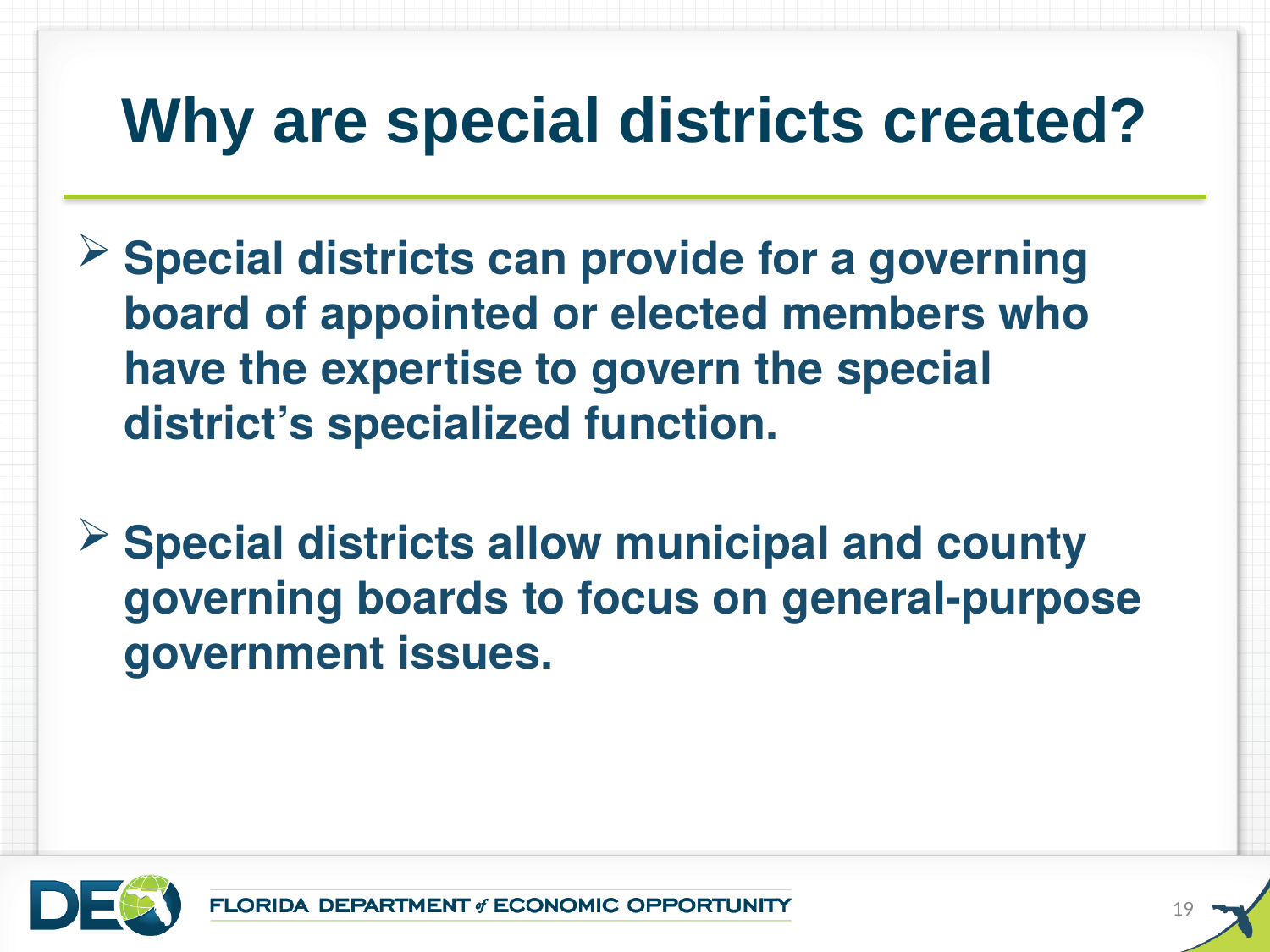

# Why are special districts created?
Special districts can provide for a governing board of appointed or elected members who have the expertise to govern the special district’s specialized function.
Special districts allow municipal and county governing boards to focus on general-purpose government issues.

19